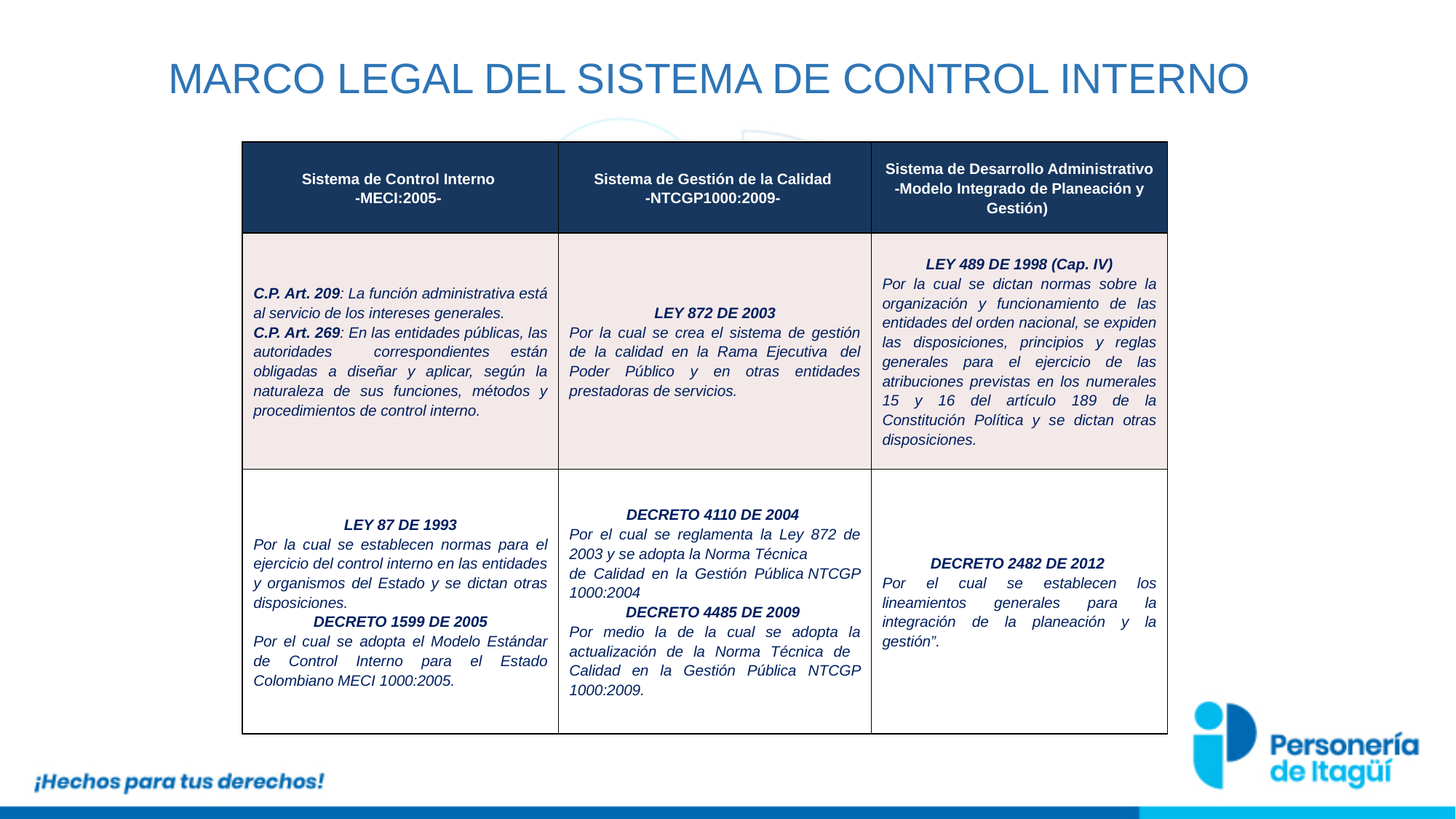

MARCO LEGAL DEL SISTEMA DE CONTROL INTERNO
| Sistema de Control Interno -MECI:2005- | Sistema de Gestión de la Calidad -NTCGP1000:2009- | Sistema de Desarrollo Administrativo -Modelo Integrado de Planeación y Gestión) |
| --- | --- | --- |
| C.P. Art. 209: La función administrativa está al servicio de los intereses generales. C.P. Art. 269: En las entidades públicas, las autoridades correspondientes están obligadas a diseñar y aplicar, según la naturaleza de sus funciones, métodos y procedimientos de control interno. | LEY 872 DE 2003 Por la cual se crea el sistema de gestión de la calidad en la Rama Ejecutiva  del Poder Público y en otras entidades prestadoras de servicios. | LEY 489 DE 1998 (Cap. IV) Por la cual se dictan normas sobre la organización y funcionamiento de las entidades del orden nacional, se expiden las disposiciones, principios y reglas generales para el ejercicio de las atribuciones previstas en los numerales 15 y 16 del artículo 189 de la Constitución Política y se dictan otras disposiciones. |
| LEY 87 DE 1993 Por la cual se establecen normas para el ejercicio del control interno en las entidades y organismos del Estado y se dictan otras disposiciones. DECRETO 1599 DE 2005 Por el cual se adopta el Modelo Estándar de Control Interno para el Estado Colombiano MECI 1000:2005. | DECRETO 4110 DE 2004 Por el cual se reglamenta la Ley 872 de 2003 y se adopta la Norma Técnica de Calidad en la Gestión Pública NTCGP 1000:2004 DECRETO 4485 DE 2009 Por medio la de la cual se adopta la actualización de la Norma Técnica de Calidad en la Gestión Pública NTCGP 1000:2009. | DECRETO 2482 DE 2012 Por el cual se establecen los lineamientos generales para la integración de la planeación y la gestión”. |